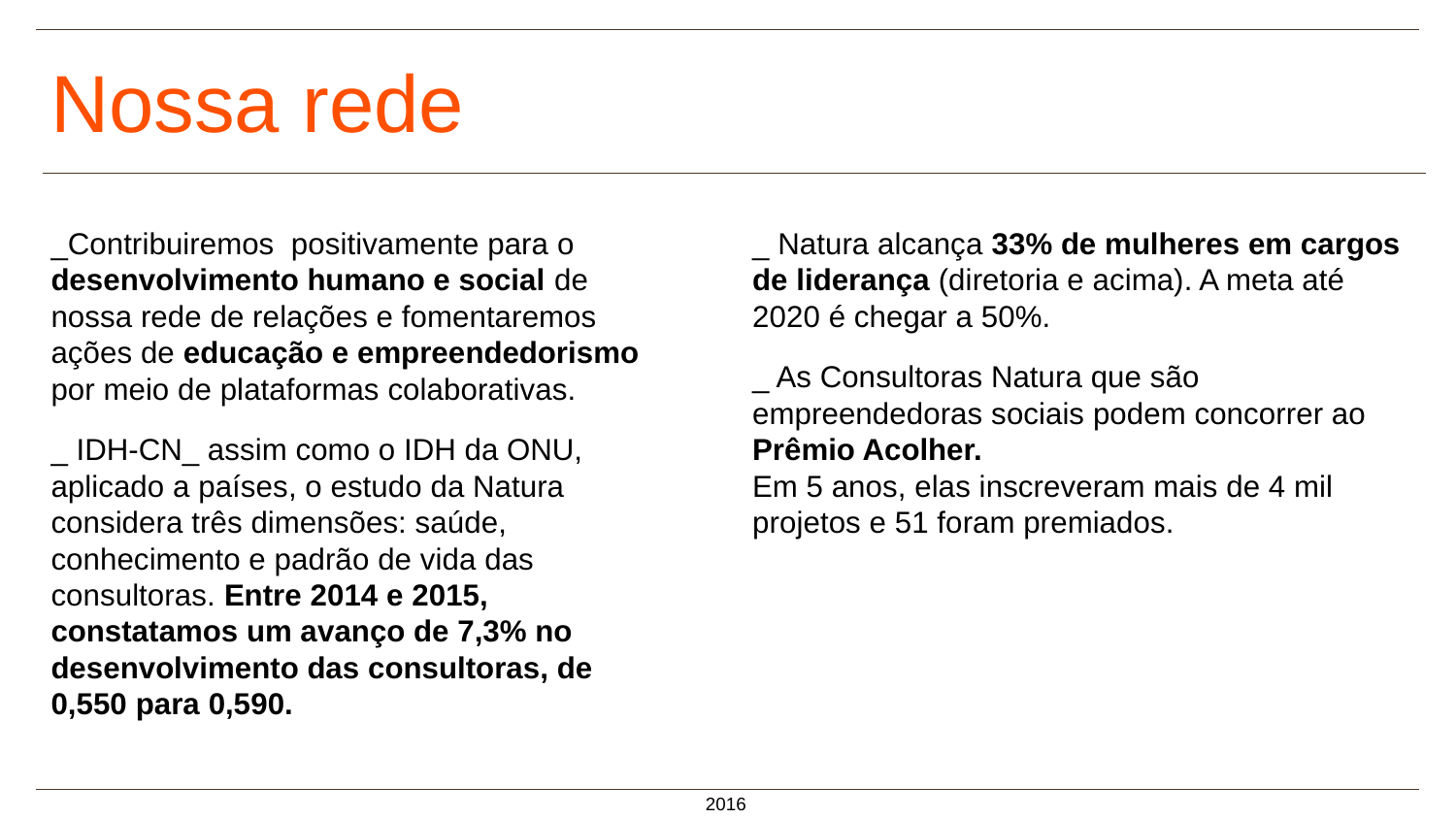

Nossa rede

_Contribuiremos  positivamente para o desenvolvimento humano e social de nossa rede de relações e fomentaremos ações de educação e empreendedorismo por meio de plataformas colaborativas.
_ IDH-CN_ assim como o IDH da ONU, aplicado a países, o estudo da Natura considera três dimensões: saúde, conhecimento e padrão de vida das consultoras. Entre 2014 e 2015, constatamos um avanço de 7,3% no desenvolvimento das consultoras, de 0,550 para 0,590.

_ Natura alcança 33% de mulheres em cargos de liderança (diretoria e acima). A meta até 2020 é chegar a 50%.
_ As Consultoras Natura que são empreendedoras sociais podem concorrer ao Prêmio Acolher.
Em 5 anos, elas inscreveram mais de 4 mil projetos e 51 foram premiados.

2016